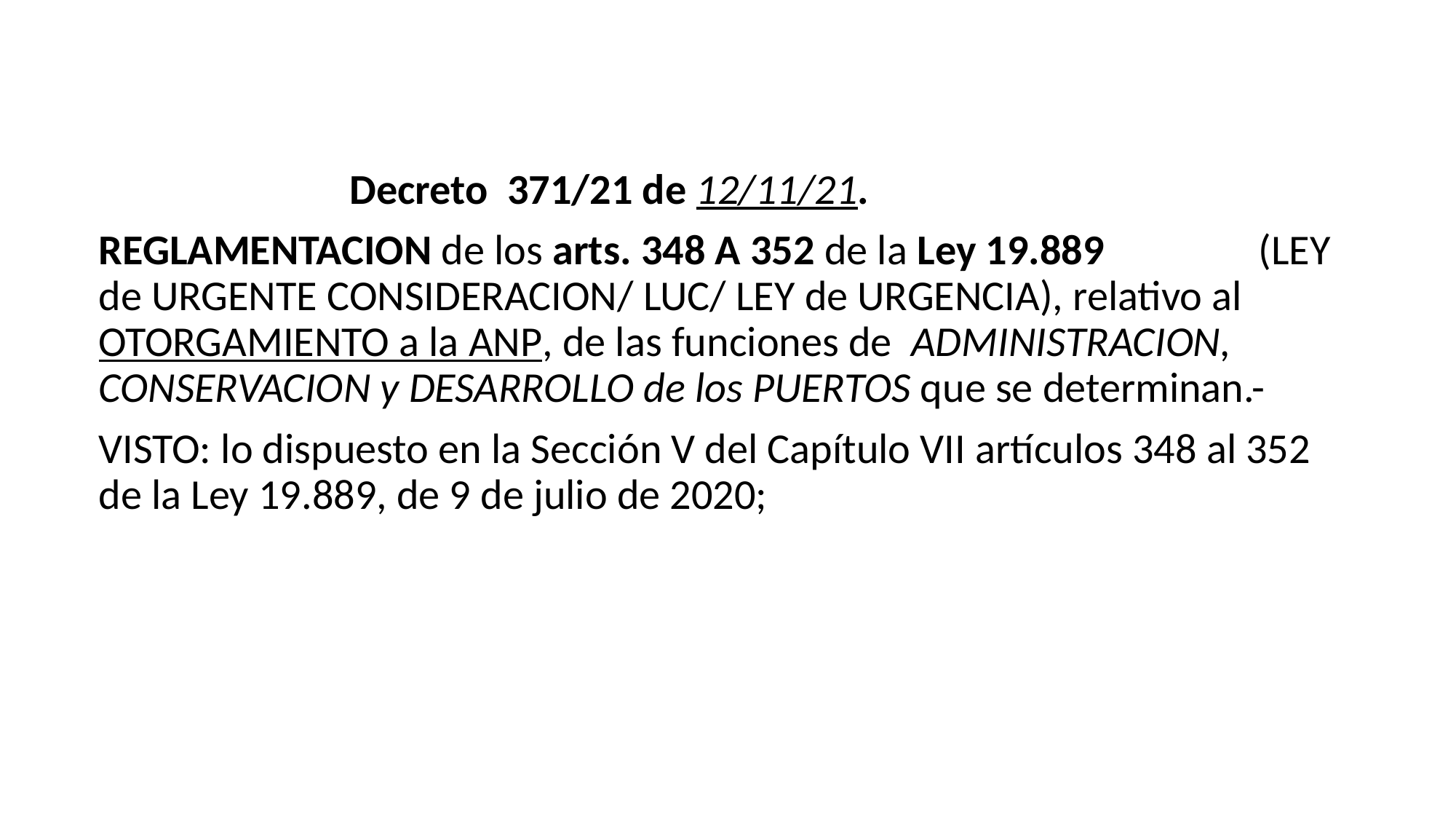

#
                          Decreto  371/21 de 12/11/21.
REGLAMENTACION de los arts. 348 A 352 de la Ley 19.889                (LEY de URGENTE CONSIDERACION/ LUC/ LEY de URGENCIA), relativo al OTORGAMIENTO a la ANP, de las funciones de  ADMINISTRACION, CONSERVACION y DESARROLLO de los PUERTOS que se determinan.-
VISTO: lo dispuesto en la Sección V del Capítulo VII artículos 348 al 352 de la Ley 19.889, de 9 de julio de 2020;